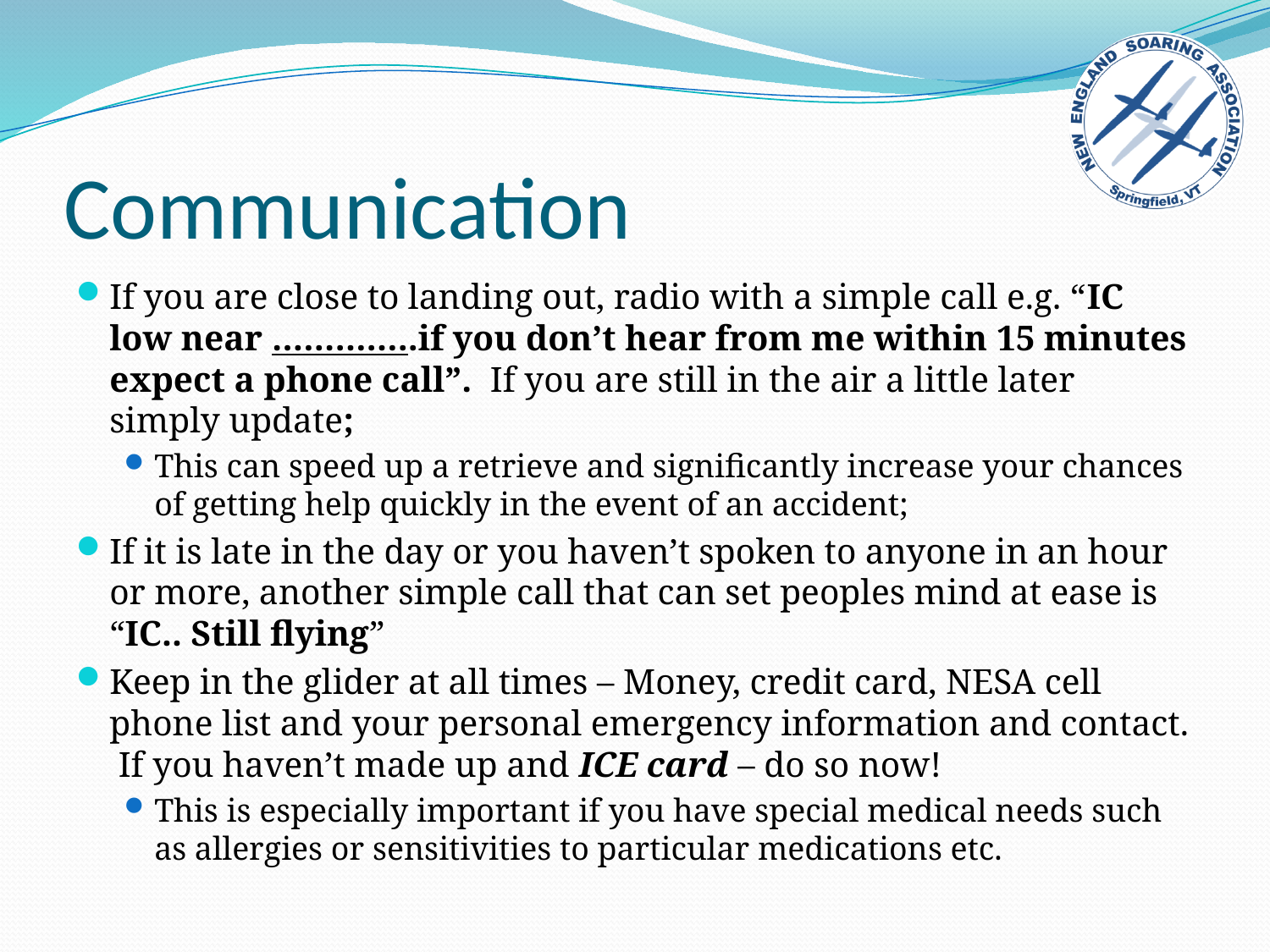

# Communication
If you are close to landing out, radio with a simple call e.g. “IC low near …………..if you don’t hear from me within 15 minutes expect a phone call”.  If you are still in the air a little later simply update;
This can speed up a retrieve and significantly increase your chances of getting help quickly in the event of an accident;
If it is late in the day or you haven’t spoken to anyone in an hour or more, another simple call that can set peoples mind at ease is “IC.. Still flying”
Keep in the glider at all times – Money, credit card, NESA cell phone list and your personal emergency information and contact.  If you haven’t made up and ICE card – do so now!
This is especially important if you have special medical needs such as allergies or sensitivities to particular medications etc.